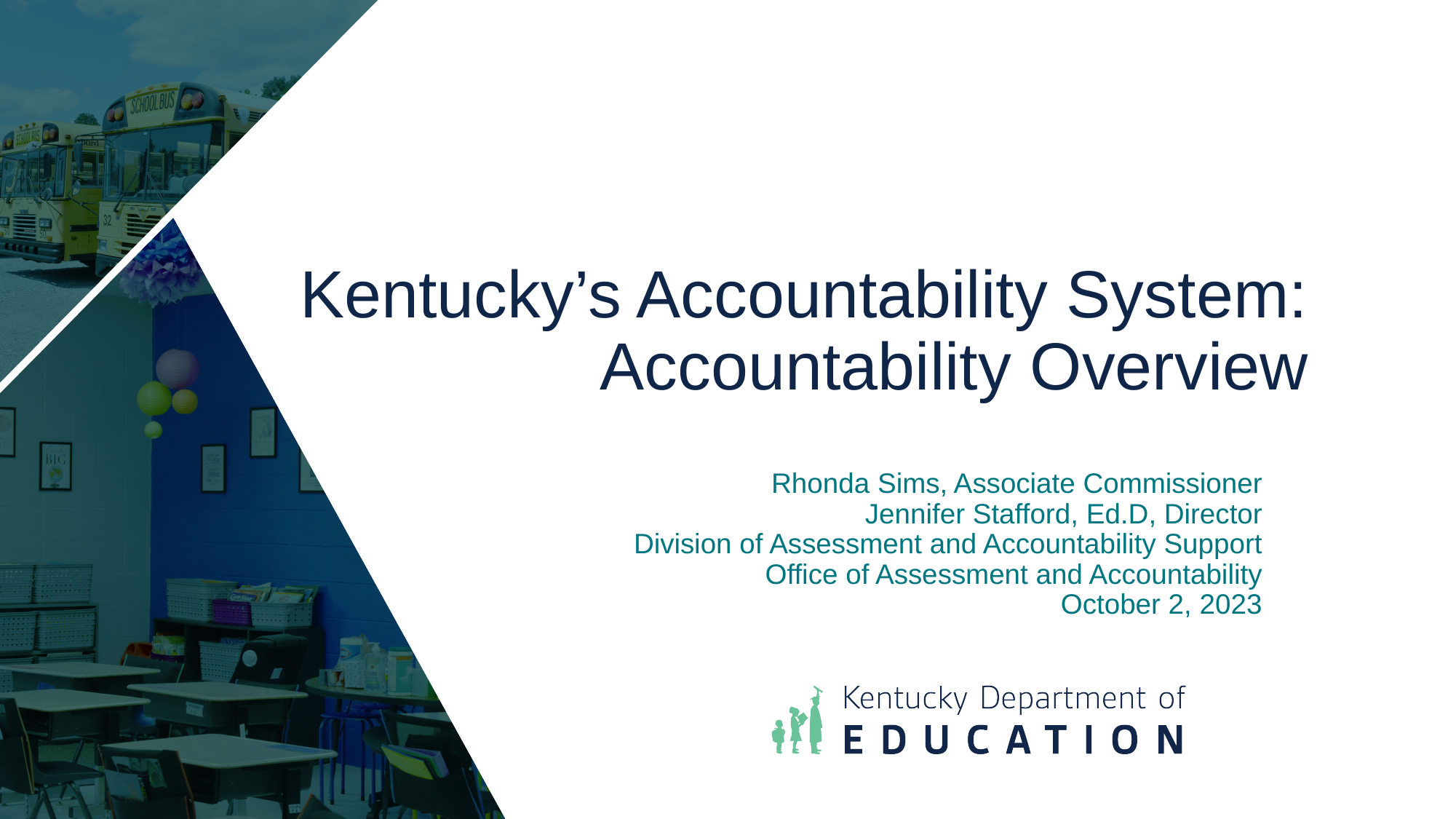

# Kentucky’s Accountability System: Accountability Overview

Rhonda Sims, Associate Commissioner
Jennifer Stafford, Ed.D, Director
   Division of Assessment and Accountability Support
Office of Assessment and Accountability
October 2, 2023